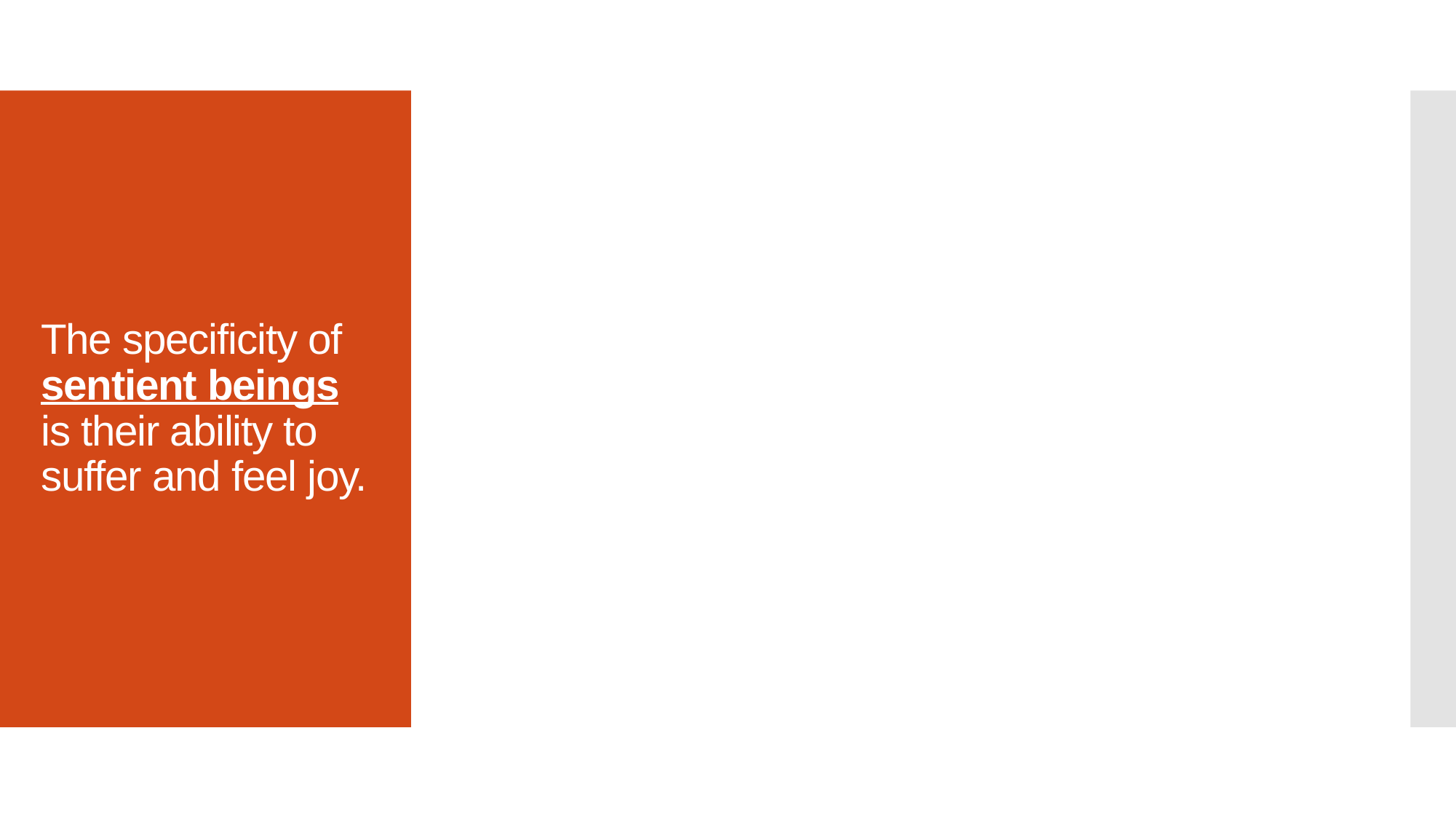

# The specificity of sentient beings is their ability to suffer and feel joy.